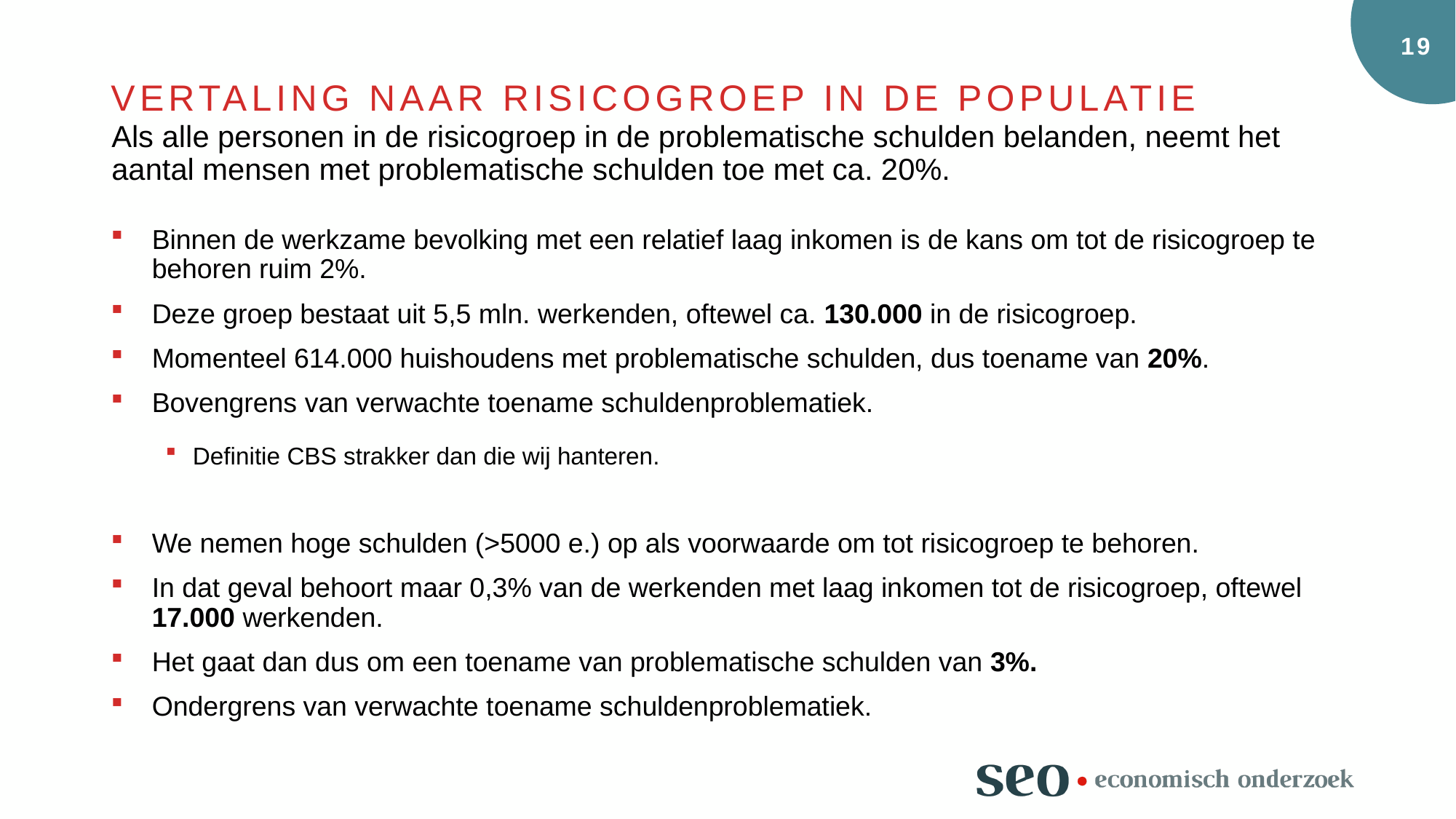

Vertaling naar risicogroep in de populatie
# Als alle personen in de risicogroep in de problematische schulden belanden, neemt het aantal mensen met problematische schulden toe met ca. 20%.
Binnen de werkzame bevolking met een relatief laag inkomen is de kans om tot de risicogroep te behoren ruim 2%.
Deze groep bestaat uit 5,5 mln. werkenden, oftewel ca. 130.000 in de risicogroep.
Momenteel 614.000 huishoudens met problematische schulden, dus toename van 20%.
Bovengrens van verwachte toename schuldenproblematiek.
Definitie CBS strakker dan die wij hanteren.

We nemen hoge schulden (>5000 e.) op als voorwaarde om tot risicogroep te behoren.
In dat geval behoort maar 0,3% van de werkenden met laag inkomen tot de risicogroep, oftewel 17.000 werkenden.
Het gaat dan dus om een toename van problematische schulden van 3%.
Ondergrens van verwachte toename schuldenproblematiek.